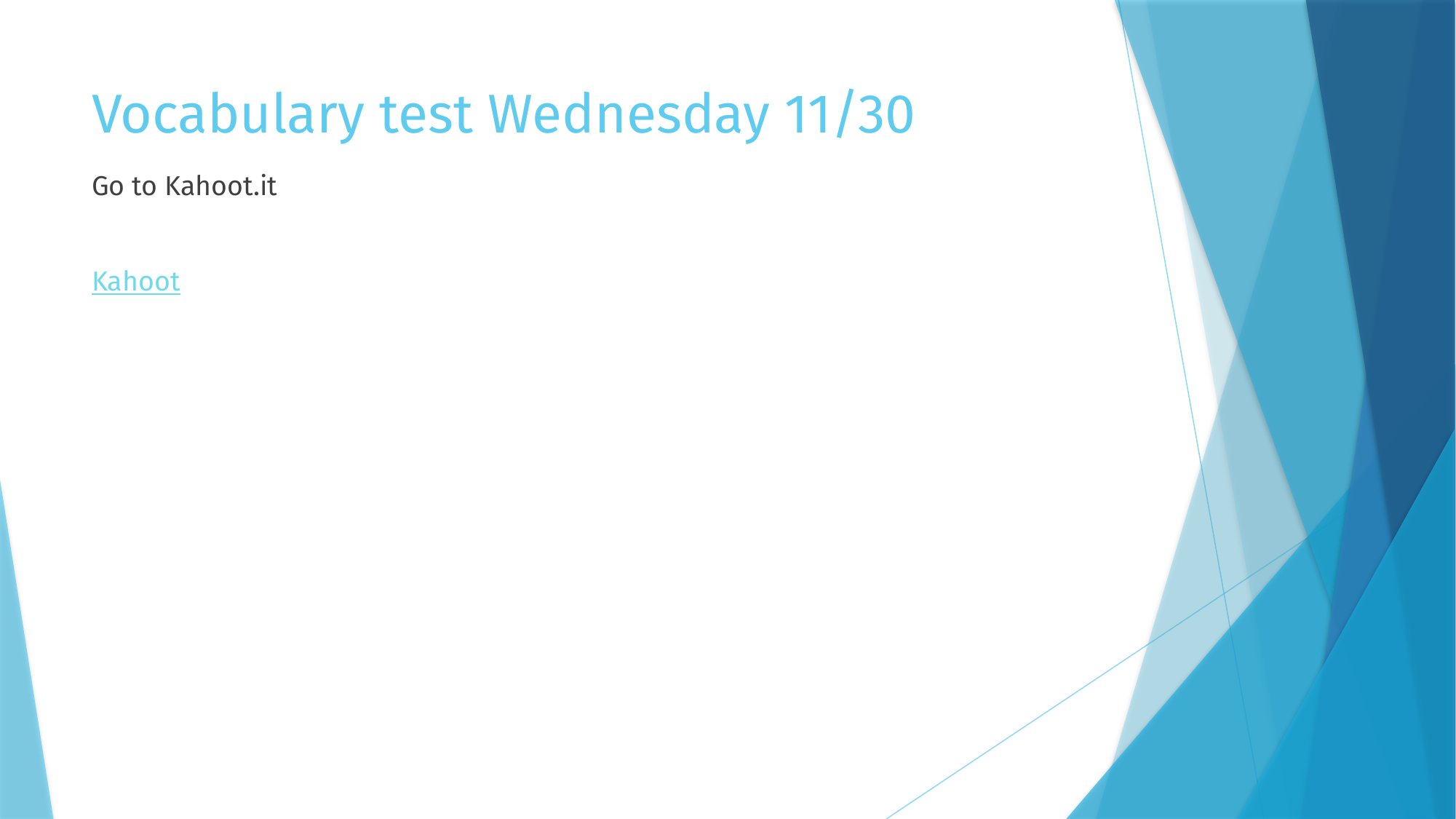

# Vocabulary test Wednesday 11/30
Go to Kahoot.it

Kahoot